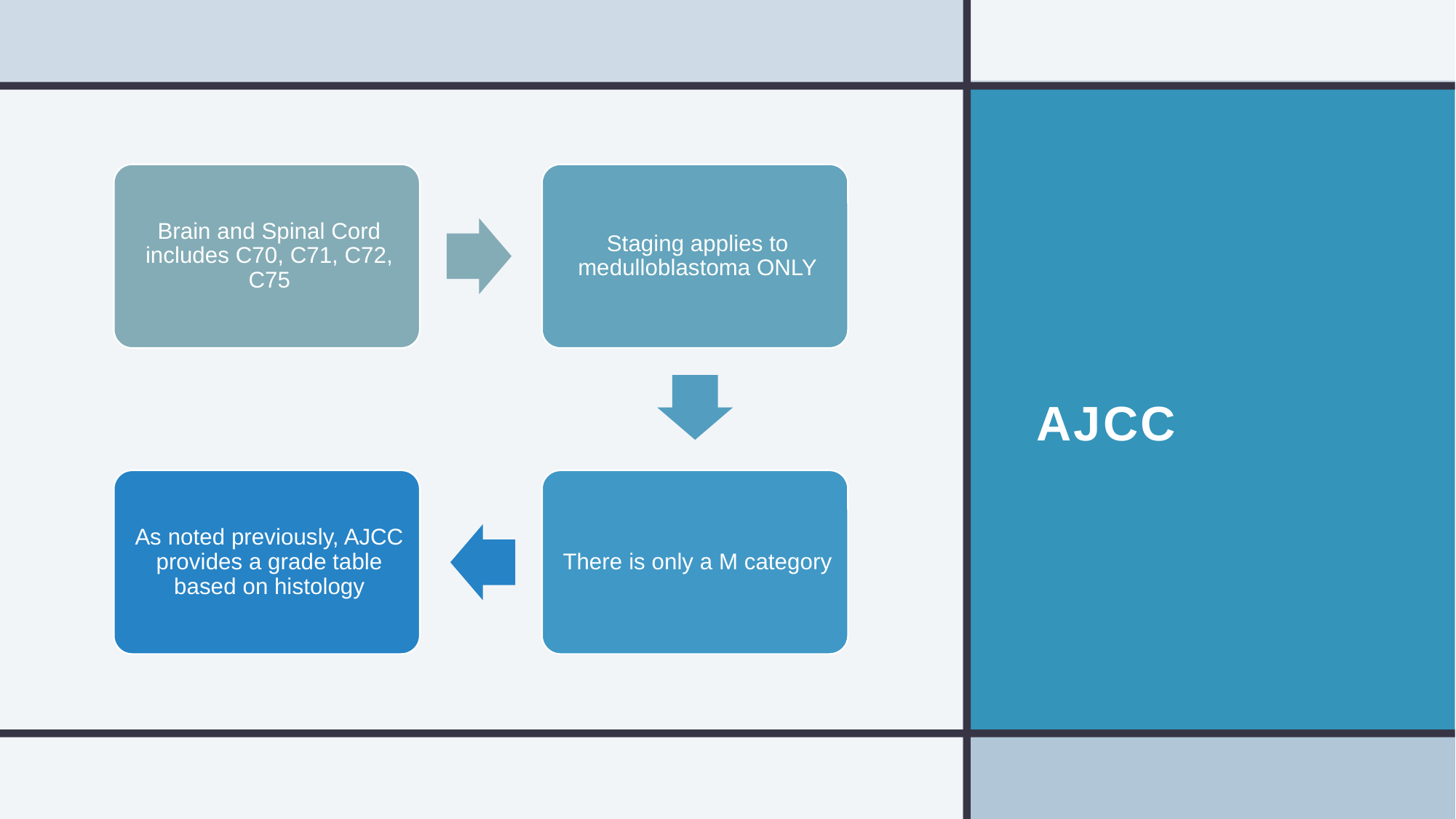

# AJCC
Brain and Spinal Cord includes C70, C71, C72, C75

Staging applies to medulloblastoma ONLY

There is only a M category

As noted previously, AJCC provides a grade table based on histology